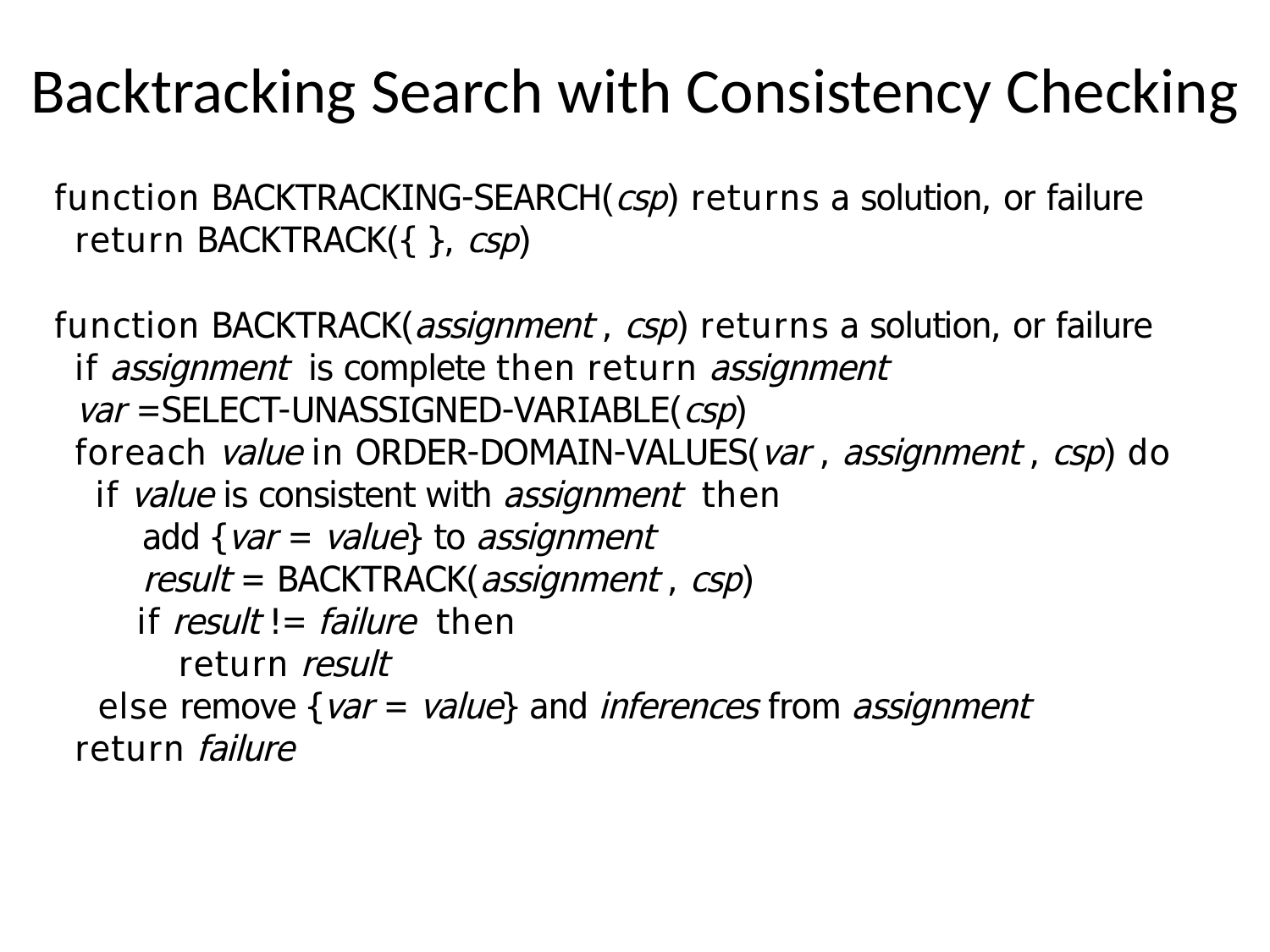

# Backtracking Search with Consistency Checking
function BACKTRACKING-SEARCH(csp) returns a solution, or failure
  return BACKTRACK({ }, csp)

function BACKTRACK(assignment , csp) returns a solution, or failure
  if assignment  is complete then return assignment
  var =SELECT-UNASSIGNED-VARIABLE(csp)
  foreach value in ORDER-DOMAIN-VALUES(var , assignment , csp) do
    if value is consistent with assignment  then
        add {var = value} to assignment
        result = BACKTRACK(assignment , csp)
        if result != failure  then
            return result
    else remove {var = value} and inferences from assignment
  return failure